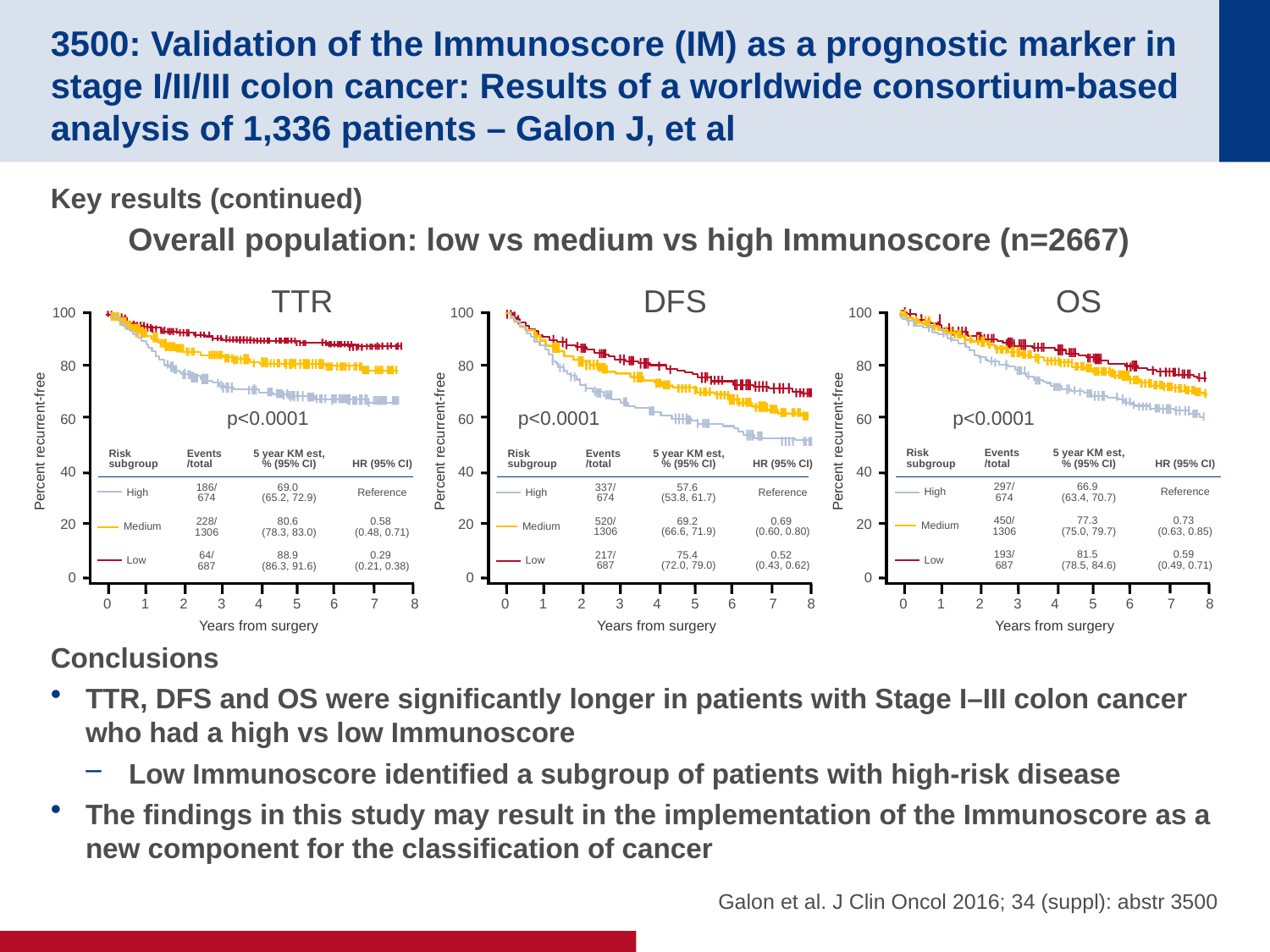

# 3500: Validation of the Immunoscore (IM) as a prognostic marker in stage I/II/III colon cancer: Results of a worldwide consortium-based analysis of 1,336 patients – Galon J, et al
Key results (continued)

Conclusions
TTR, DFS and OS were significantly longer in patients with Stage I–III colon cancer who had a high vs low Immunoscore
Low Immunoscore identified a subgroup of patients with high-risk disease
The findings in this study may result in the implementation of the Immunoscore as a new component for the classification of cancer
Overall population: low vs medium vs high Immunoscore (n=2667)
DFS
TTR
OS
100
100

80
60
Percent recurrent-free
40
20
0
0
1
2
3
4
5
6
7
8
Years from surgery
100

80
60
Percent recurrent-free
40
20
0
0
1
2
3
4
5
6
7
8
Years from surgery

80
p<0.0001
p<0.0001
p<0.0001
60
p<0.0001
p<0.0001
Percent recurrent-free
p<0.0001
| Risk subgroup | Events /total | 5 year KM est, % (95% CI) | HR (95% CI) |
| --- | --- | --- | --- |
| High | 297/ 674 | 66.9 (63.4, 70.7) | Reference |
| Medium | 450/ 1306 | 77.3 (75.0, 79.7) | 0.73 (0.63, 0.85) |
| Low | 193/ 687 | 81.5 (78.5, 84.6) | 0.59 (0.49, 0.71) |
| Risk subgroup | Events /total | 5 year KM est, % (95% CI) | HR (95% CI) |
| --- | --- | --- | --- |
| High | 337/ 674 | 57.6 (53.8, 61.7) | Reference |
| Medium | 520/ 1306 | 69.2 (66.6, 71.9) | 0.69 (0.60, 0.80) |
| Low | 217/ 687 | 75.4 (72.0, 79.0) | 0.52 (0.43, 0.62) |
| Risk subgroup | Events /total | 5 year KM est, % (95% CI) | HR (95% CI) |
| --- | --- | --- | --- |
| High | 186/ 674 | 69.0 (65.2, 72.9) | Reference |
| Medium | 228/ 1306 | 80.6 (78.3, 83.0) | 0.58 (0.48, 0.71) |
| Low | 64/ 687 | 88.9 (86.3, 91.6) | 0.29 (0.21, 0.38) |
40
20
0
0
1
2
3
4
5
6
7
8
Years from surgery
 Galon et al. J Clin Oncol 2016; 34 (suppl): abstr 3500